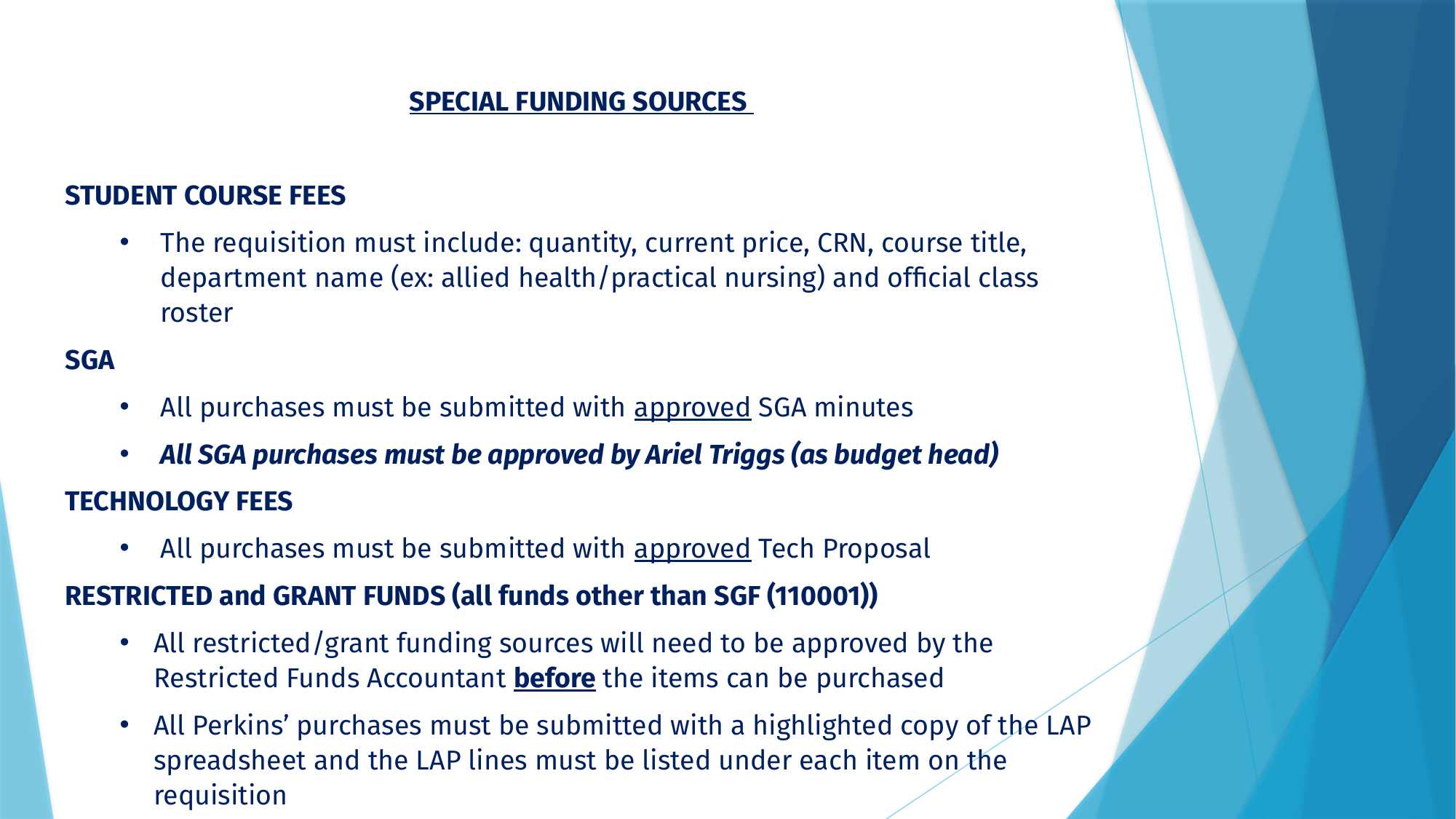

SPECIAL FUNDING SOURCES

STUDENT COURSE FEES
The requisition must include: quantity, current price, CRN, course title, department name (ex: allied health/practical nursing) and official class roster
SGA
All purchases must be submitted with approved SGA minutes
All SGA purchases must be approved by Ariel Triggs (as budget head)
TECHNOLOGY FEES
All purchases must be submitted with approved Tech Proposal
RESTRICTED and GRANT FUNDS (all funds other than SGF (110001))
All restricted/grant funding sources will need to be approved by the Restricted Funds Accountant before the items can be purchased
All Perkins’ purchases must be submitted with a highlighted copy of the LAP spreadsheet and the LAP lines must be listed under each item on the requisition